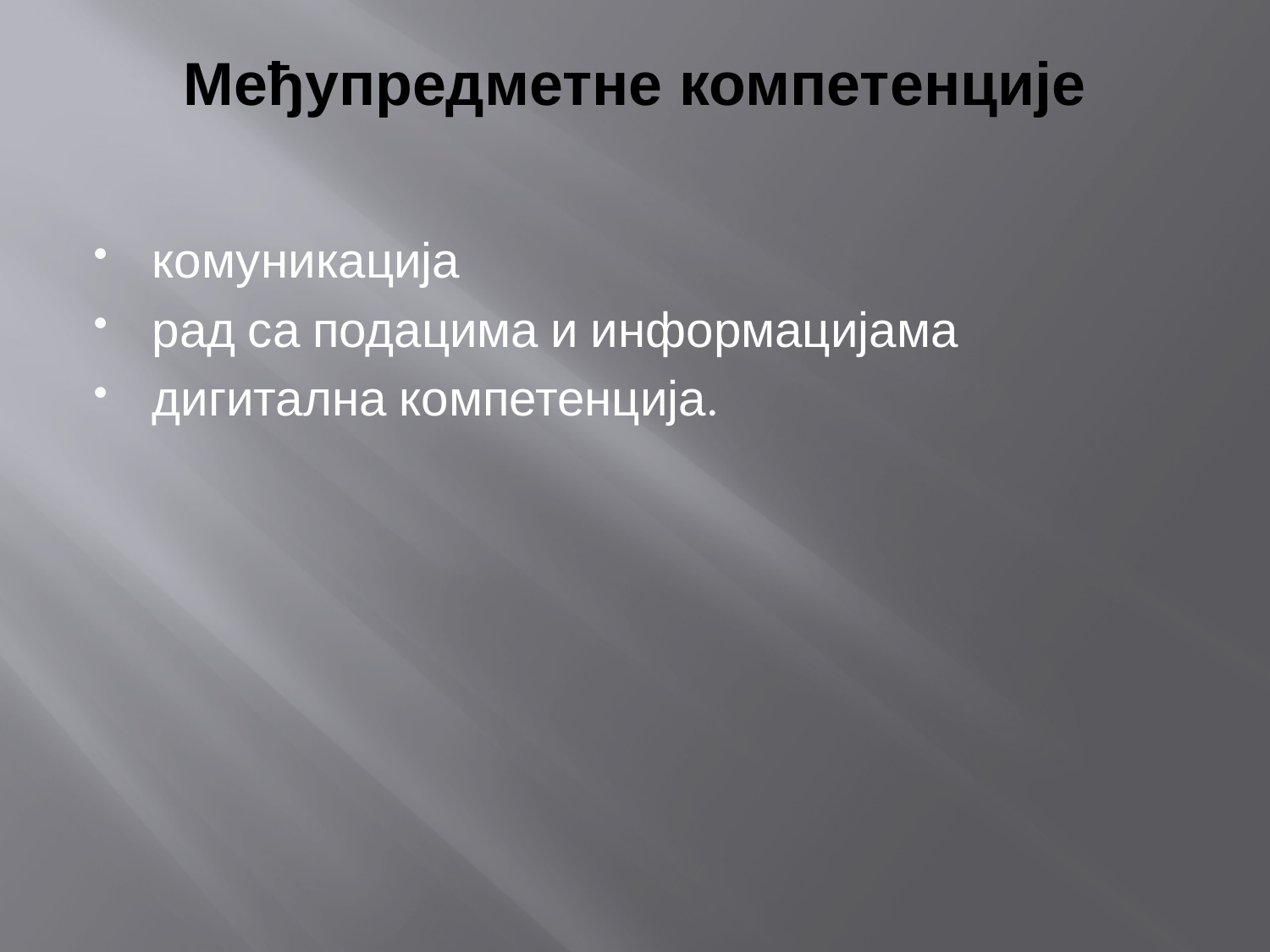

# Међупредметне компетенције
комуникација
рад са подацима и информацијама
дигитална компетенција.